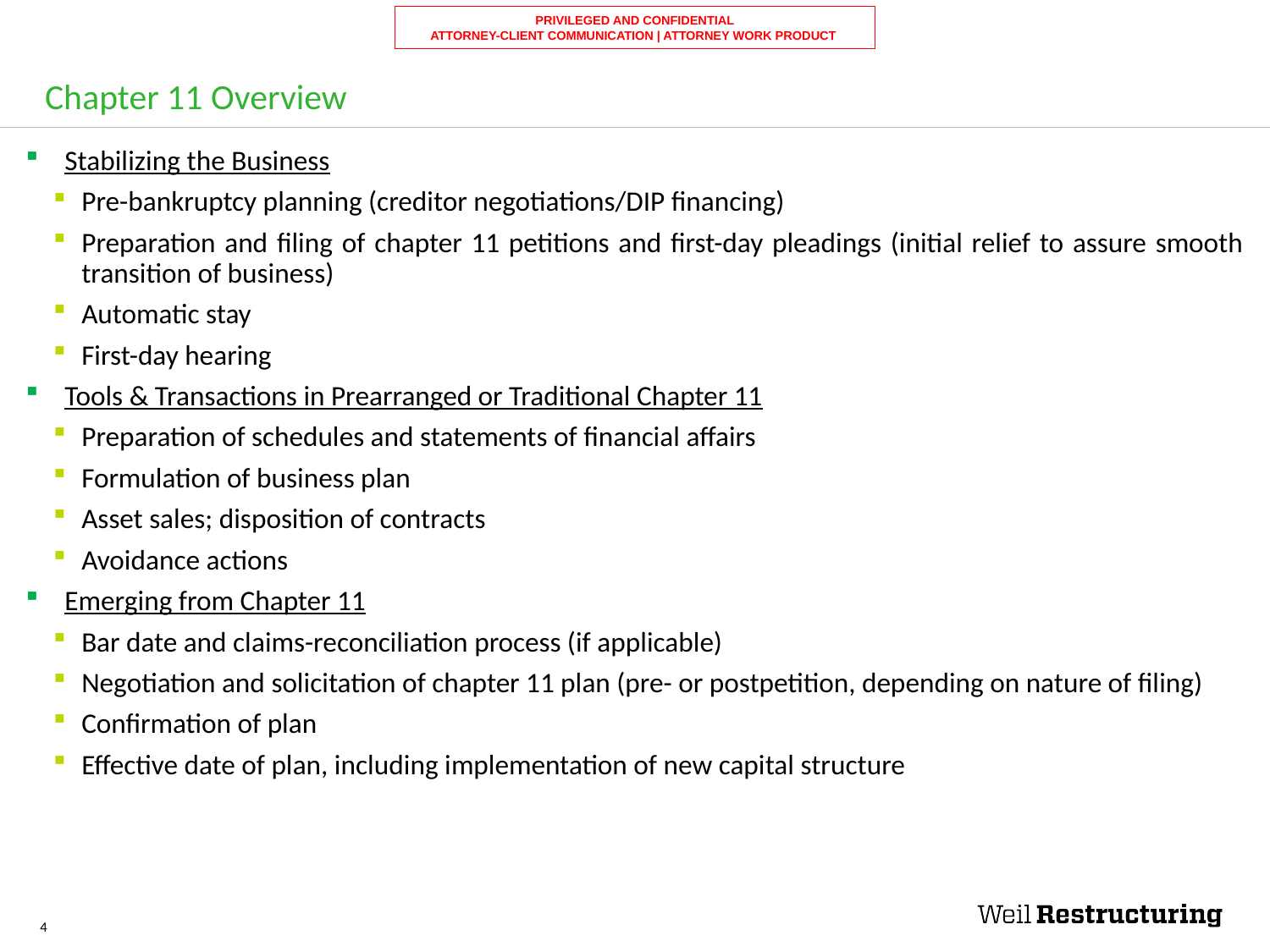

Chapter 11 Overview
Stabilizing the Business
Pre-bankruptcy planning (creditor negotiations/DIP financing)
Preparation and filing of chapter 11 petitions and first-day pleadings (initial relief to assure smooth transition of business)
Automatic stay
First-day hearing
Tools & Transactions in Prearranged or Traditional Chapter 11
Preparation of schedules and statements of financial affairs
Formulation of business plan
Asset sales; disposition of contracts
Avoidance actions
Emerging from Chapter 11
Bar date and claims-reconciliation process (if applicable)
Negotiation and solicitation of chapter 11 plan (pre- or postpetition, depending on nature of filing)
Confirmation of plan
Effective date of plan, including implementation of new capital structure